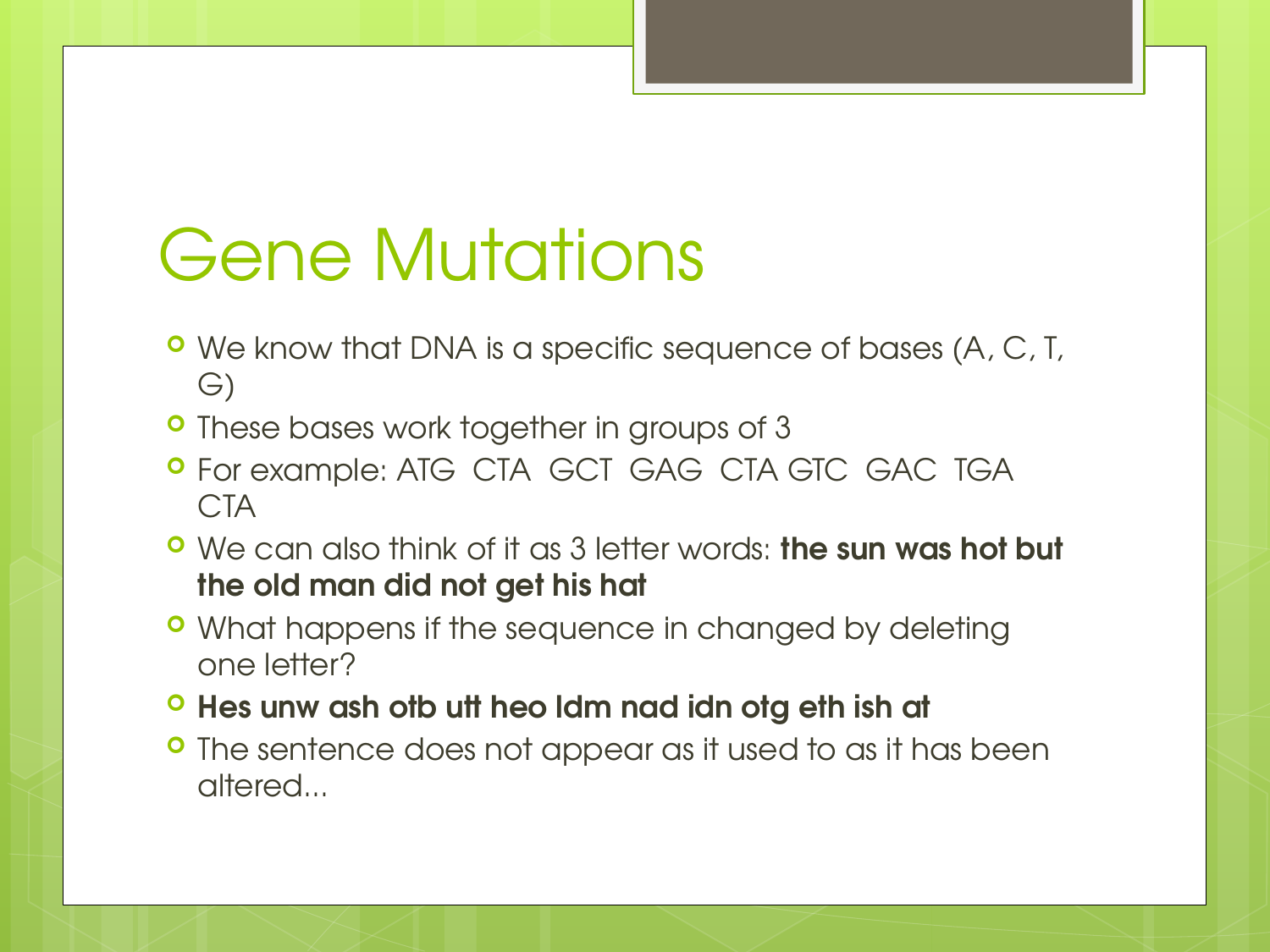

# Gene Mutations
We know that DNA is a specific sequence of bases (A, C, T, G)
These bases work together in groups of 3
For example: ATG  CTA  GCT  GAG  CTA GTC  GAC  TGA  CTA
We can also think of it as 3 letter words: the sun was hot but the old man did not get his hat
What happens if the sequence in changed by deleting one letter?
Hes unw ash otb utt heo ldm nad idn otg eth ish at
The sentence does not appear as it used to as it has been altered...